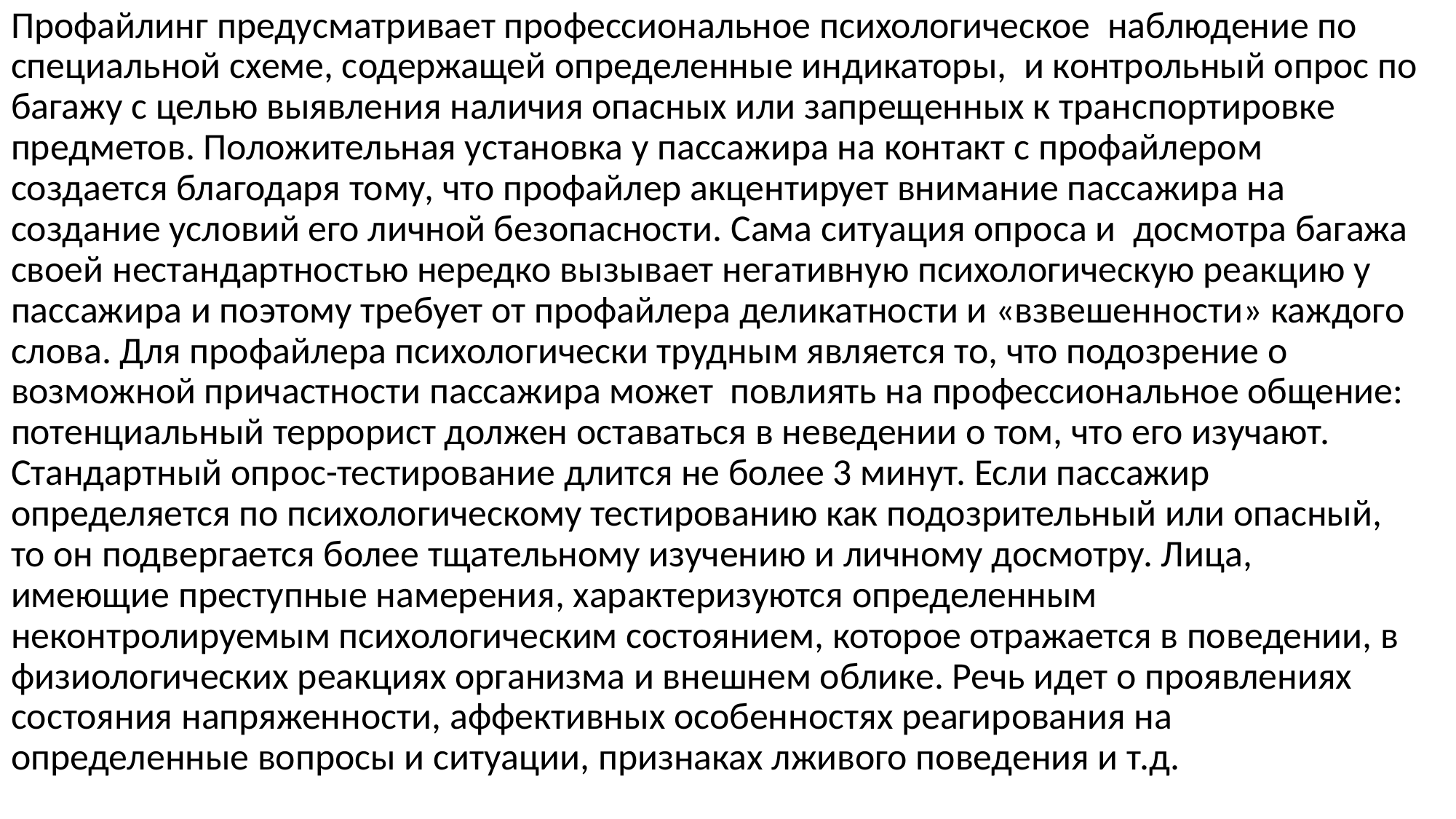

Профайлинг предусматривает профессиональное психологическое  наблюдение по специальной схеме, содержащей определенные индикаторы,  и контрольный опрос по багажу с целью выявления наличия опасных или запрещенных к транспортировке предметов. Положительная установка у пассажира на контакт с профайлером создается благодаря тому, что профайлер акцентирует внимание пассажира на создание условий его личной безопасности. Сама ситуация опроса и  досмотра багажа своей нестандартностью нередко вызывает негативную психологическую реакцию у пассажира и поэтому требует от профайлера деликатности и «взвешенности» каждого слова. Для профайлера психологически трудным является то, что подозрение о возможной причастности пассажира может  повлиять на профессиональное общение: потенциальный террорист должен оставаться в неведении о том, что его изучают. Стандартный опрос-тестирование длится не более 3 минут. Если пассажир определяется по психологическому тестированию как подозрительный или опасный, то он подвергается более тщательному изучению и личному досмотру. Лица, имеющие преступные намерения, характеризуются определенным неконтролируемым психологическим состоянием, которое отражается в поведении, в физиологических реакциях организма и внешнем облике. Речь идет о проявлениях состояния напряженности, аффективных особенностях реагирования на определенные вопросы и ситуации, признаках лживого поведения и т.д.